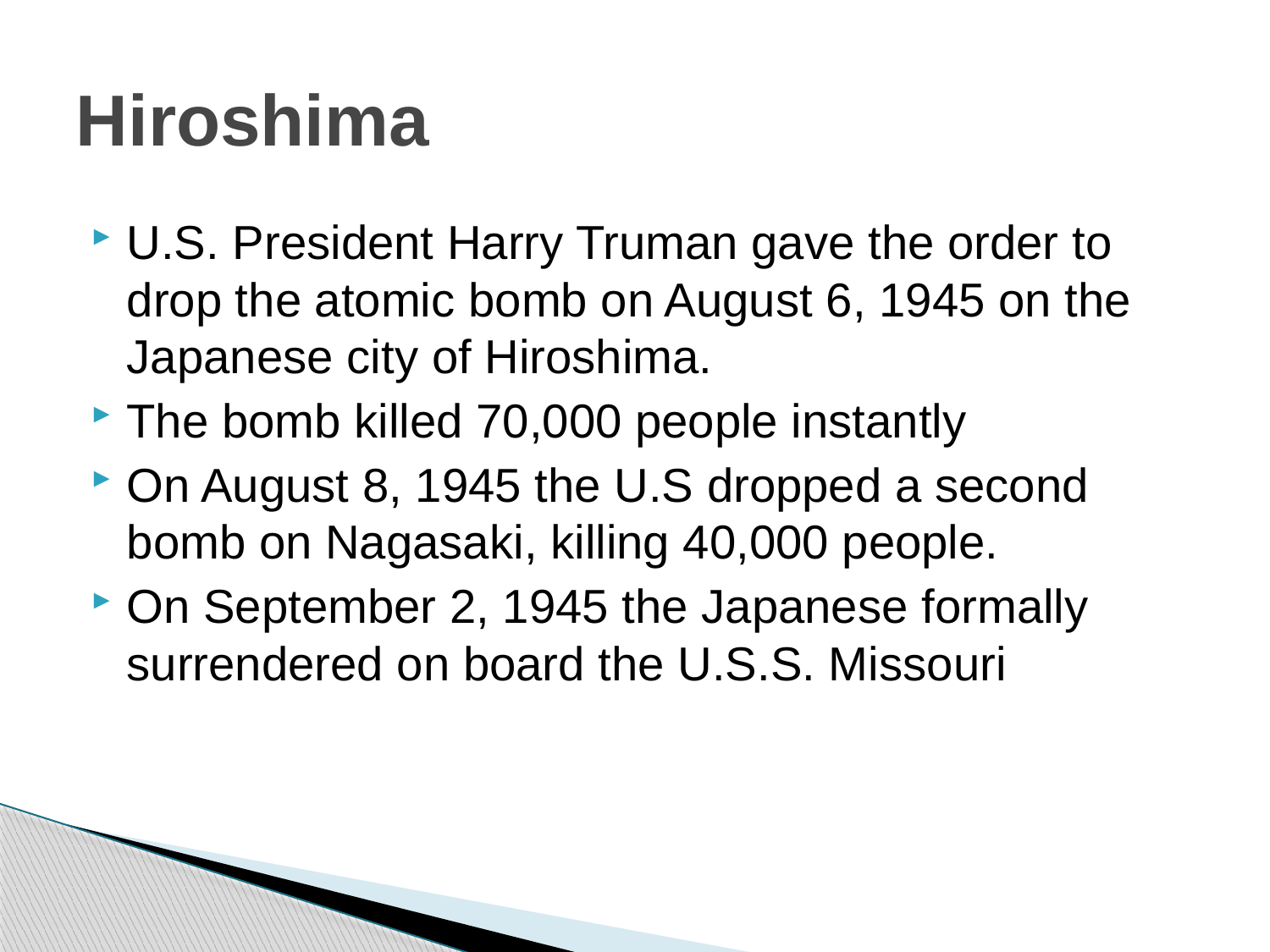

# Hiroshima
U.S. President Harry Truman gave the order to drop the atomic bomb on August 6, 1945 on the Japanese city of Hiroshima.
The bomb killed 70,000 people instantly
On August 8, 1945 the U.S dropped a second bomb on Nagasaki, killing 40,000 people.
On September 2, 1945 the Japanese formally surrendered on board the U.S.S. Missouri